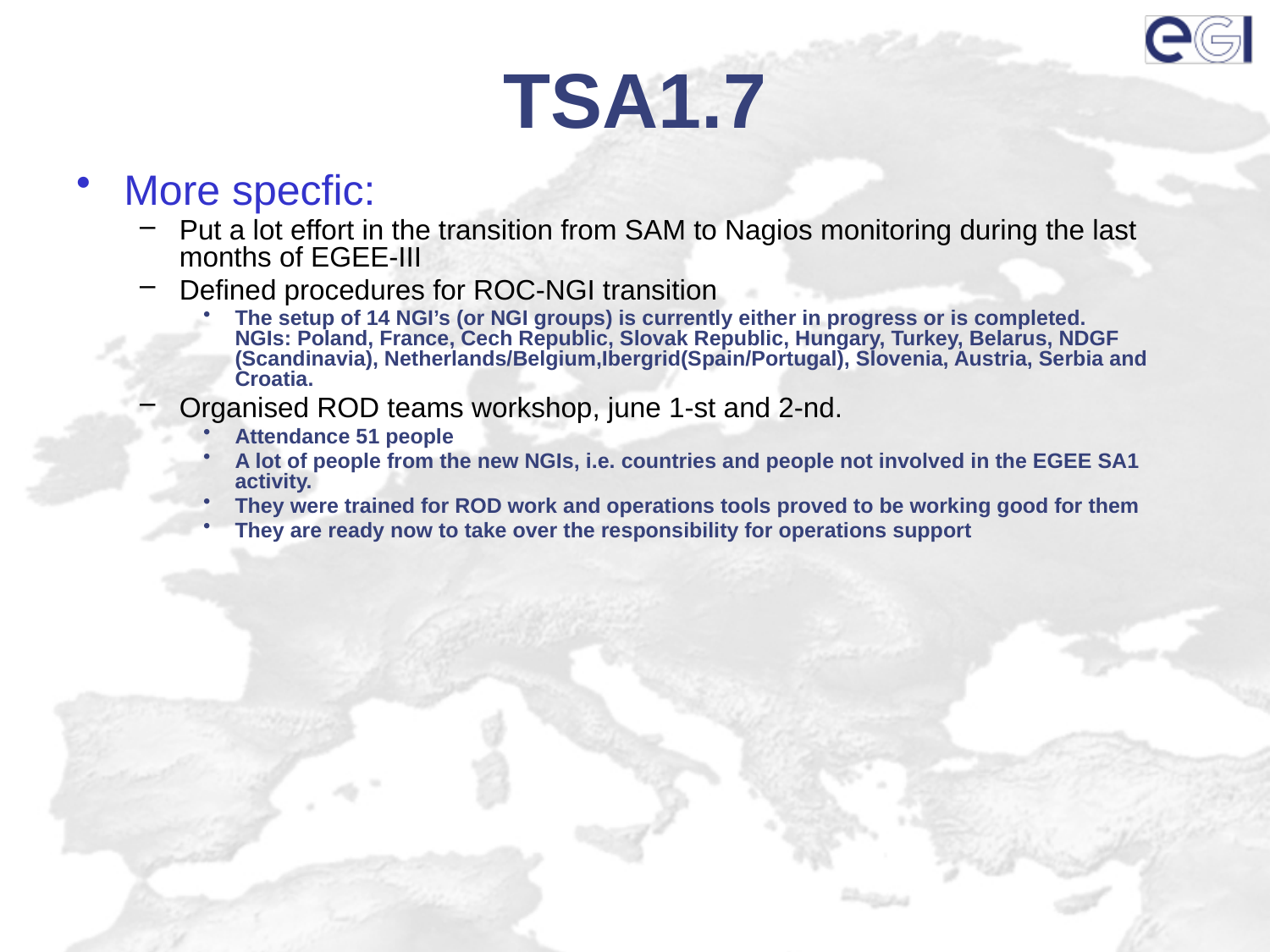

# TSA1.7
More specfic:
Put a lot effort in the transition from SAM to Nagios monitoring during the last months of EGEE-III
Defined procedures for ROC-NGI transition
The setup of 14 NGI’s (or NGI groups) is currently either in progress or is completed.
NGIs: Poland, France, Cech Republic, Slovak Republic, Hungary, Turkey, Belarus, NDGF (Scandinavia), Netherlands/Belgium,Ibergrid(Spain/Portugal), Slovenia, Austria, Serbia and Croatia.
Organised ROD teams workshop, june 1-st and 2-nd.
Attendance 51 people
A lot of people from the new NGIs, i.e. countries and people not involved in the EGEE SA1 activity.
They were trained for ROD work and operations tools proved to be working good for them
They are ready now to take over the responsibility for operations support